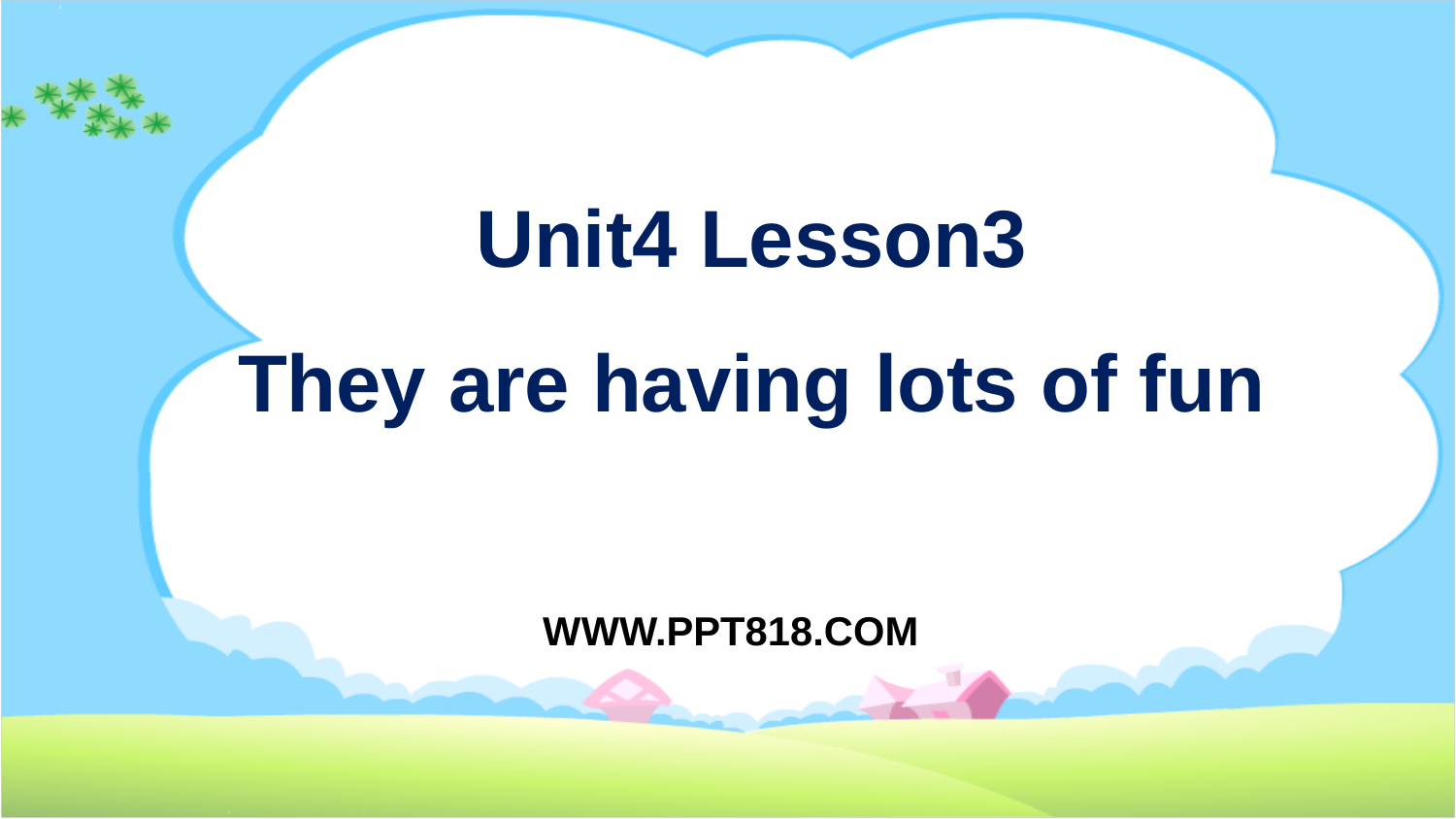

Unit4 Lesson3
They are having lots of fun
WWW.PPT818.COM